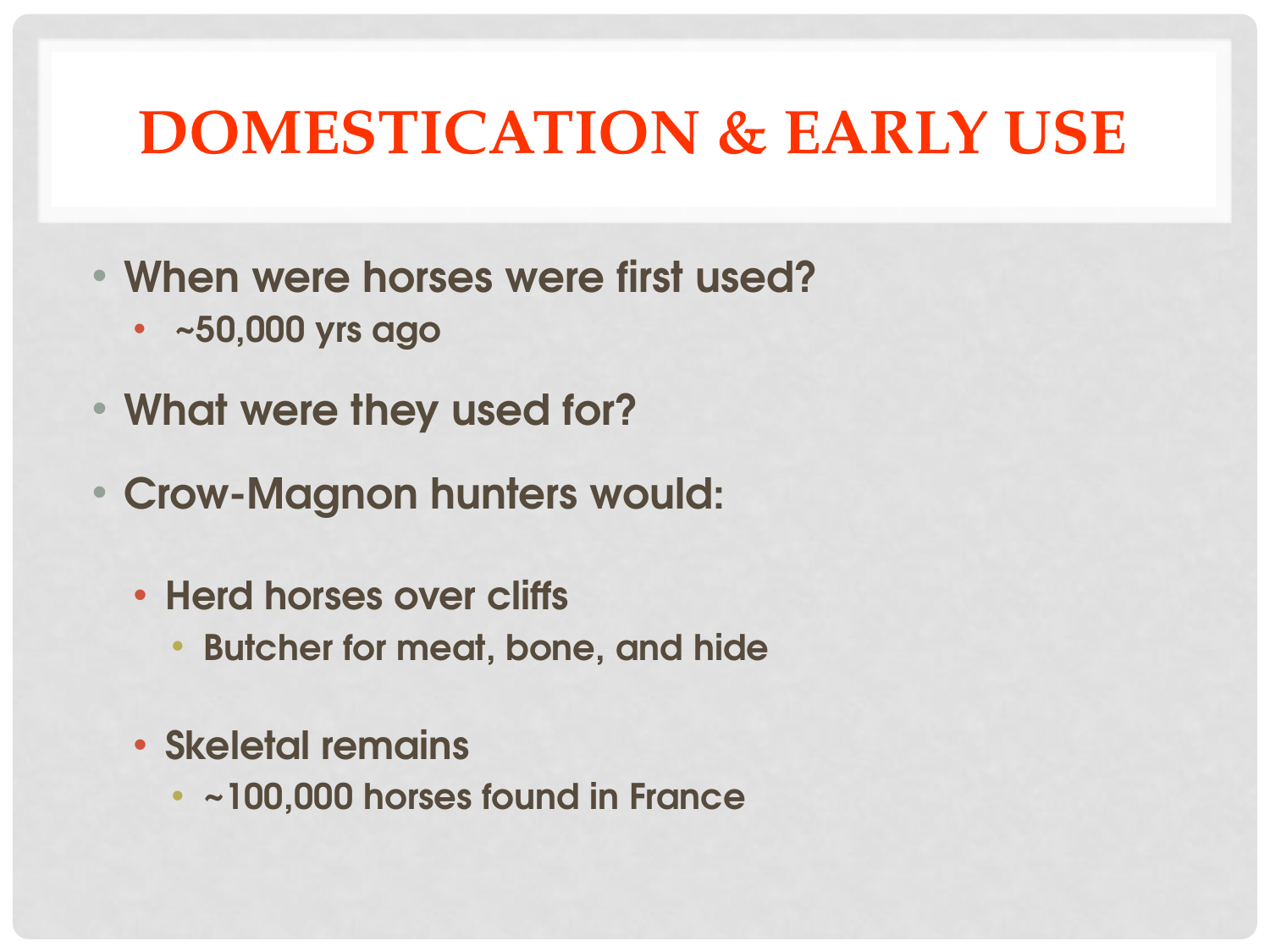

# Domestication & Early Use
When were horses were first used?
 ~50,000 yrs ago

What were they used for?

Crow-Magnon hunters would:

Herd horses over cliffs
Butcher for meat, bone, and hide

Skeletal remains
~100,000 horses found in France